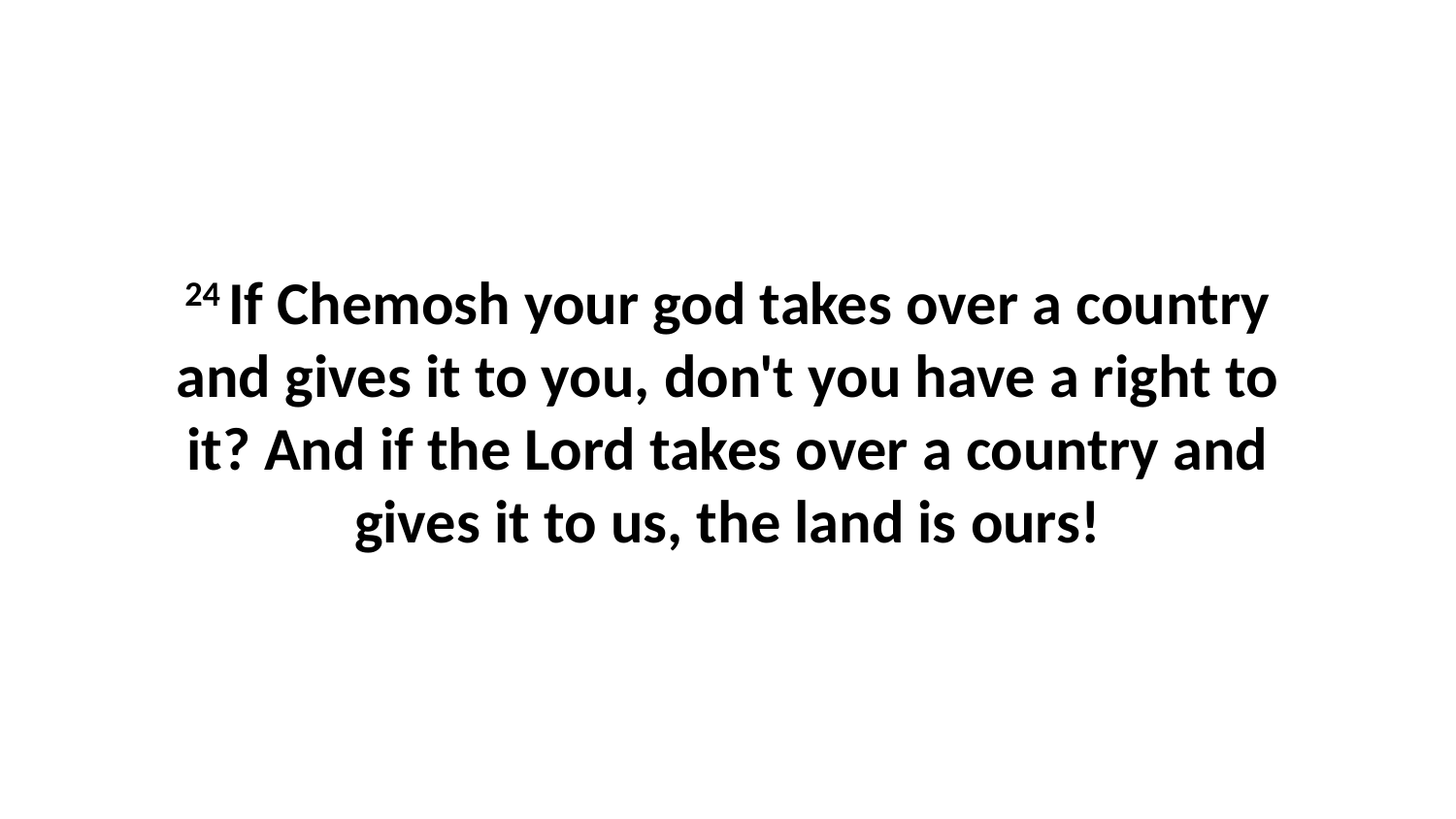

24 If Chemosh your god takes over a country and gives it to you, don't you have a right to it? And if the Lord takes over a country and gives it to us, the land is ours!